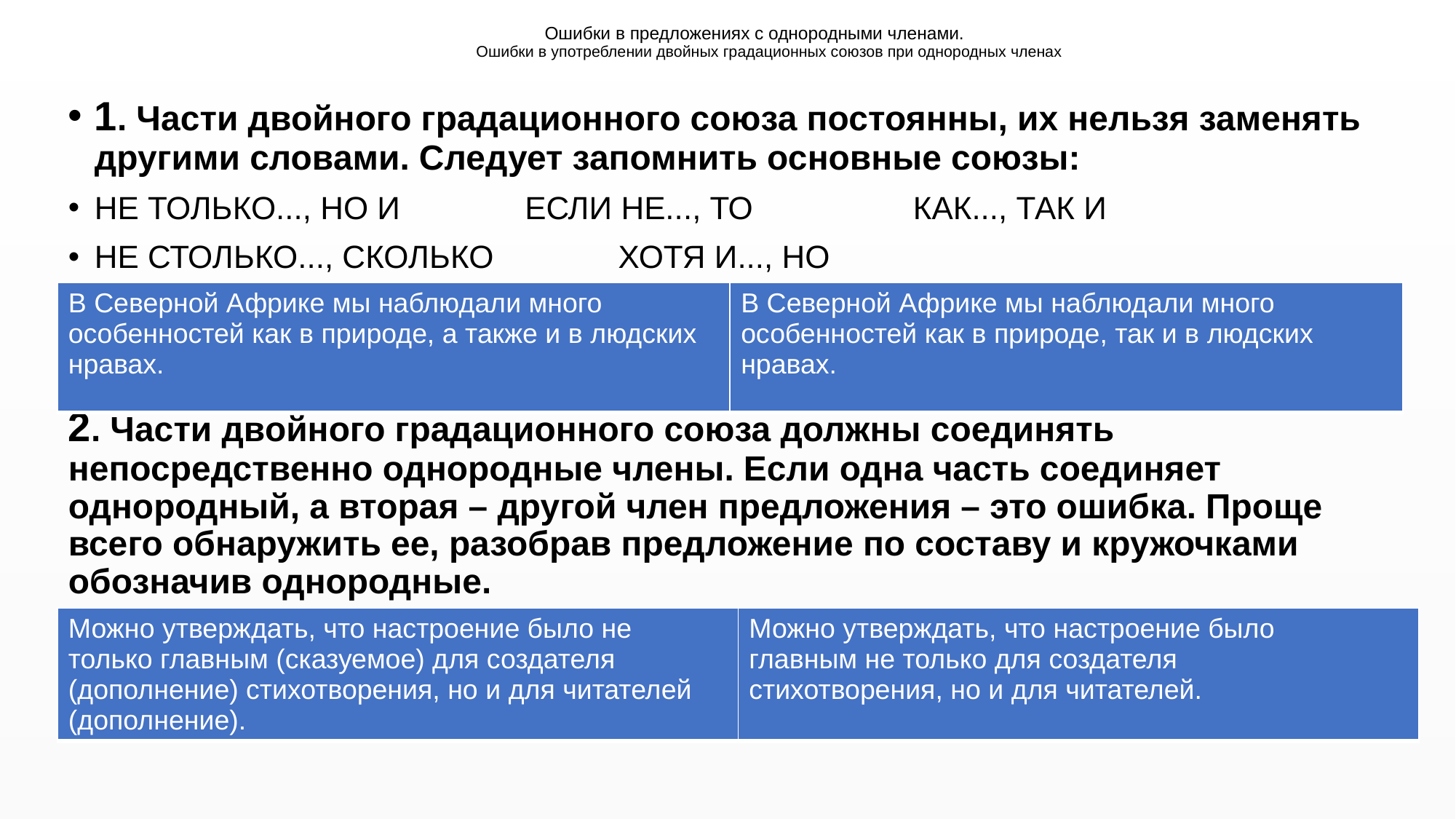

# Ошибки в предложениях с однородными членами. Ошибки в употреблении двойных градационных союзов при однородных членах
1. Части двойного градационного союза постоянны, их нельзя заменять другими словами. Следует запомнить основные союзы:
НЕ ТОЛЬКО..., НО И              ЕСЛИ НЕ..., ТО                  КАК..., ТАК И
НЕ СТОЛЬКО..., СКОЛЬКО              ХОТЯ И..., НО

2. Части двойного градационного союза должны соединять непосредственно однородные члены. Если одна часть соединяет однородный, а вторая – другой член предложения – это ошибка. Проще всего обнаружить ее, разобрав предложение по составу и кружочками обозначив однородные.

| В Северной Африке мы наблюдали много особенностей как в природе, а также и в людских нравах. | В Северной Африке мы наблюдали много особенностей как в природе, так и в людских нравах. |
| --- | --- |
| Можно утверждать, что настроение было не только главным (сказуемое) для создателя (дополнение) стихотворения, но и для читателей (дополнение). | Можно утверждать, что настроение было главным не только для создателя стихотворения, но и для читателей. |
| --- | --- |